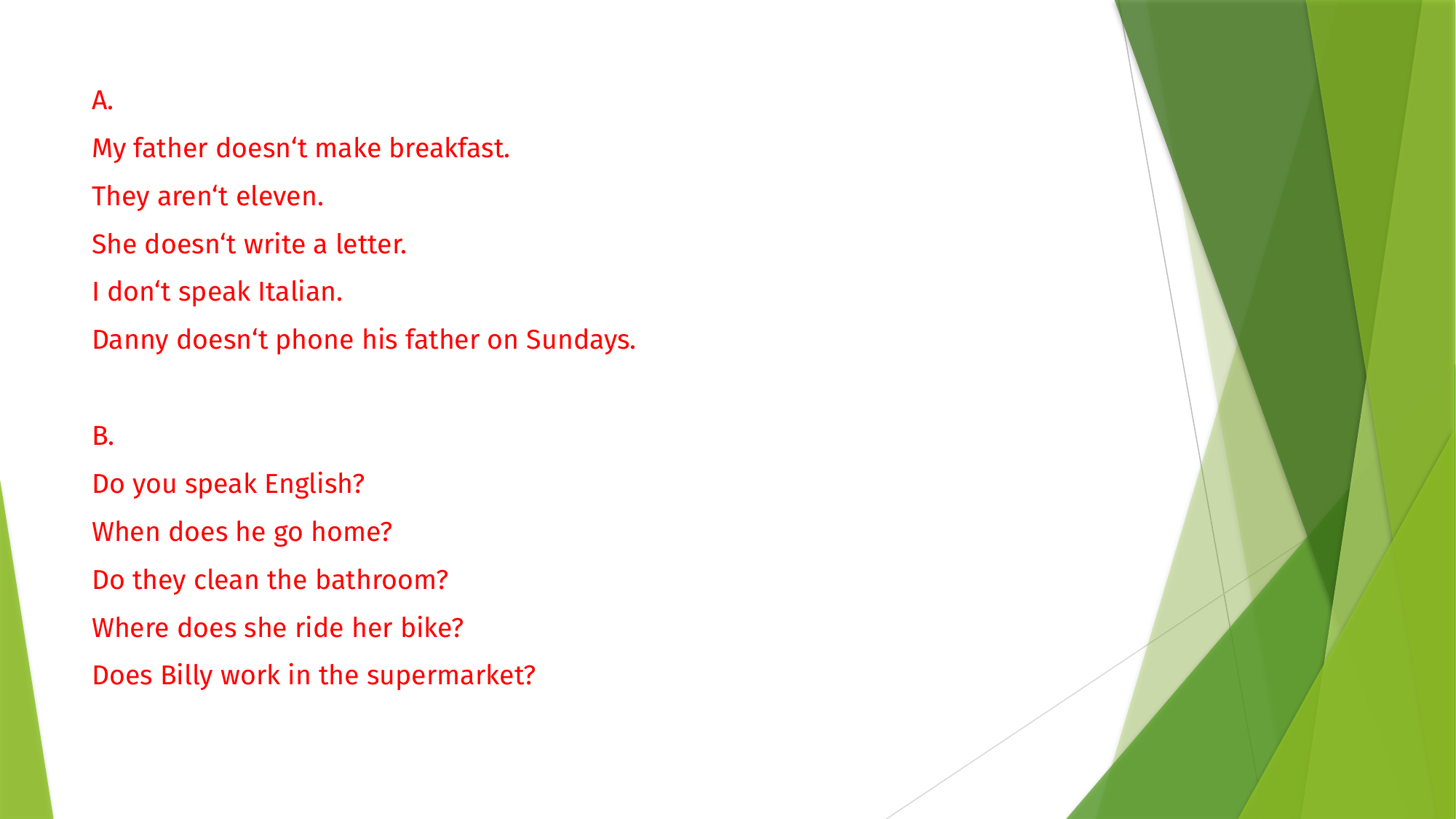

A.
My father doesn‘t make breakfast.
They aren‘t eleven.
She doesn‘t write a letter.
I don‘t speak Italian.
Danny doesn‘t phone his father on Sundays.

B.
Do you speak English?
When does he go home?
Do they clean the bathroom?
Where does she ride her bike?
Does Billy work in the supermarket?